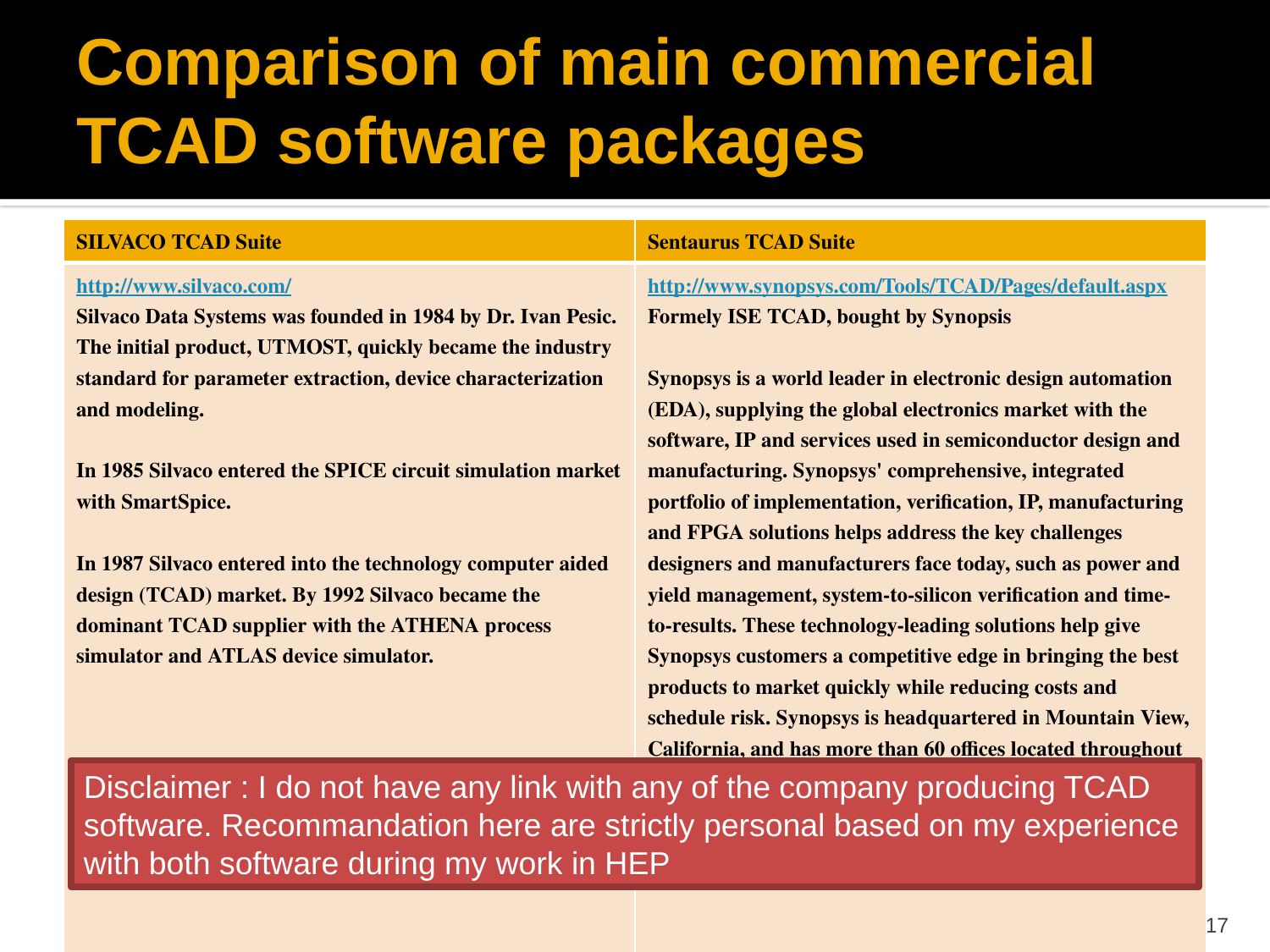

# Comparison of main commercial TCAD software packages
| SILVACO TCAD Suite | Sentaurus TCAD Suite |
| --- | --- |
| http://www.silvaco.com/ Silvaco Data Systems was founded in 1984 by Dr. Ivan Pesic. The initial product, UTMOST, quickly became the industry standard for parameter extraction, device characterization and modeling. In 1985 Silvaco entered the SPICE circuit simulation market with SmartSpice. In 1987 Silvaco entered into the technology computer aided design (TCAD) market. By 1992 Silvaco became the dominant TCAD supplier with the ATHENA process simulator and ATLAS device simulator. Educational prices available on request from Silvaco | http://www.synopsys.com/Tools/TCAD/Pages/default.aspx Formely ISE TCAD, bought by Synopsis Synopsys is a world leader in electronic design automation (EDA), supplying the global electronics market with the software, IP and services used in semiconductor design and manufacturing. Synopsys' comprehensive, integrated portfolio of implementation, verification, IP, manufacturing and FPGA solutions helps address the key challenges designers and manufacturers face today, such as power and yield management, system-to-silicon verification and time-to-results. These technology-leading solutions help give Synopsys customers a competitive edge in bringing the best products to market quickly while reducing costs and schedule risk. Synopsys is headquartered in Mountain View, California, and has more than 60 offices located throughout North America, Europe, Japan, Asia and India. Available from EUROPractice |
Disclaimer : I do not have any link with any of the company producing TCAD software. Recommandation here are strictly personal based on my experience with both software during my work in HEP
Vertex 2013, Lake Starnberg, September 18 2013
17